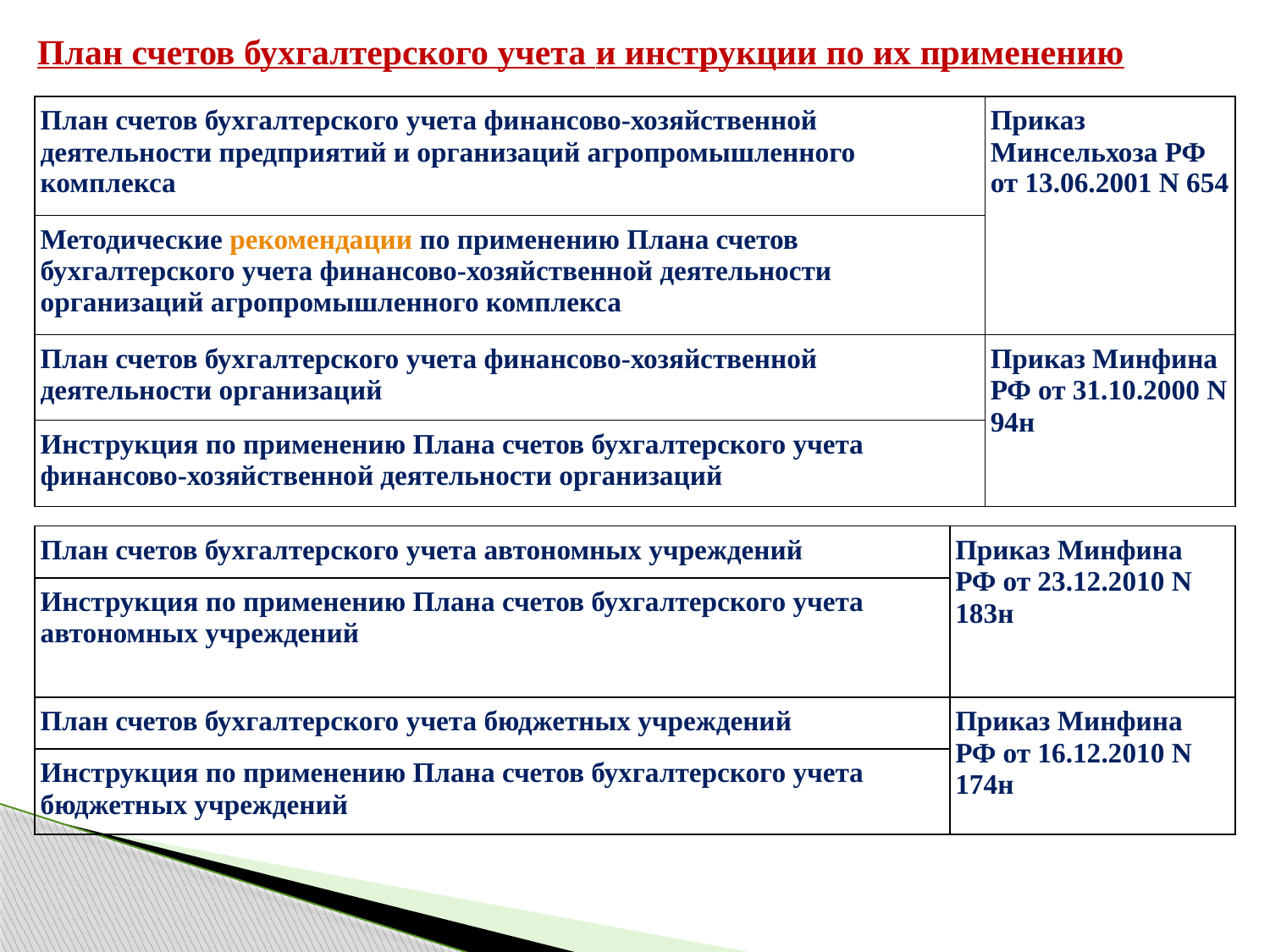

План счетов бухгалтерского учета и инструкции по их применению
| План счетов бухгалтерского учета финансово-хозяйственной деятельности предприятий и организаций агропромышленного комплекса | Приказ Минсельхоза РФ от 13.06.2001 N 654 |
| --- | --- |
| Методические рекомендации по применению Плана счетов бухгалтерского учета финансово-хозяйственной деятельности организаций агропромышленного комплекса |  |
| План счетов бухгалтерского учета финансово-хозяйственной деятельности организаций | Приказ Минфина РФ от 31.10.2000 N 94н |
| Инструкция по применению Плана счетов бухгалтерского учета финансово-хозяйственной деятельности организаций |  |

| План счетов бухгалтерского учета автономных учреждений | Приказ Минфина РФ от 23.12.2010 N 183н |
| --- | --- |
| Инструкция по применению Плана счетов бухгалтерского учета автономных учреждений |  |
| План счетов бухгалтерского учета бюджетных учреждений | Приказ Минфина РФ от 16.12.2010 N 174н |
| Инструкция по применению Плана счетов бухгалтерского учета бюджетных учреждений |  |